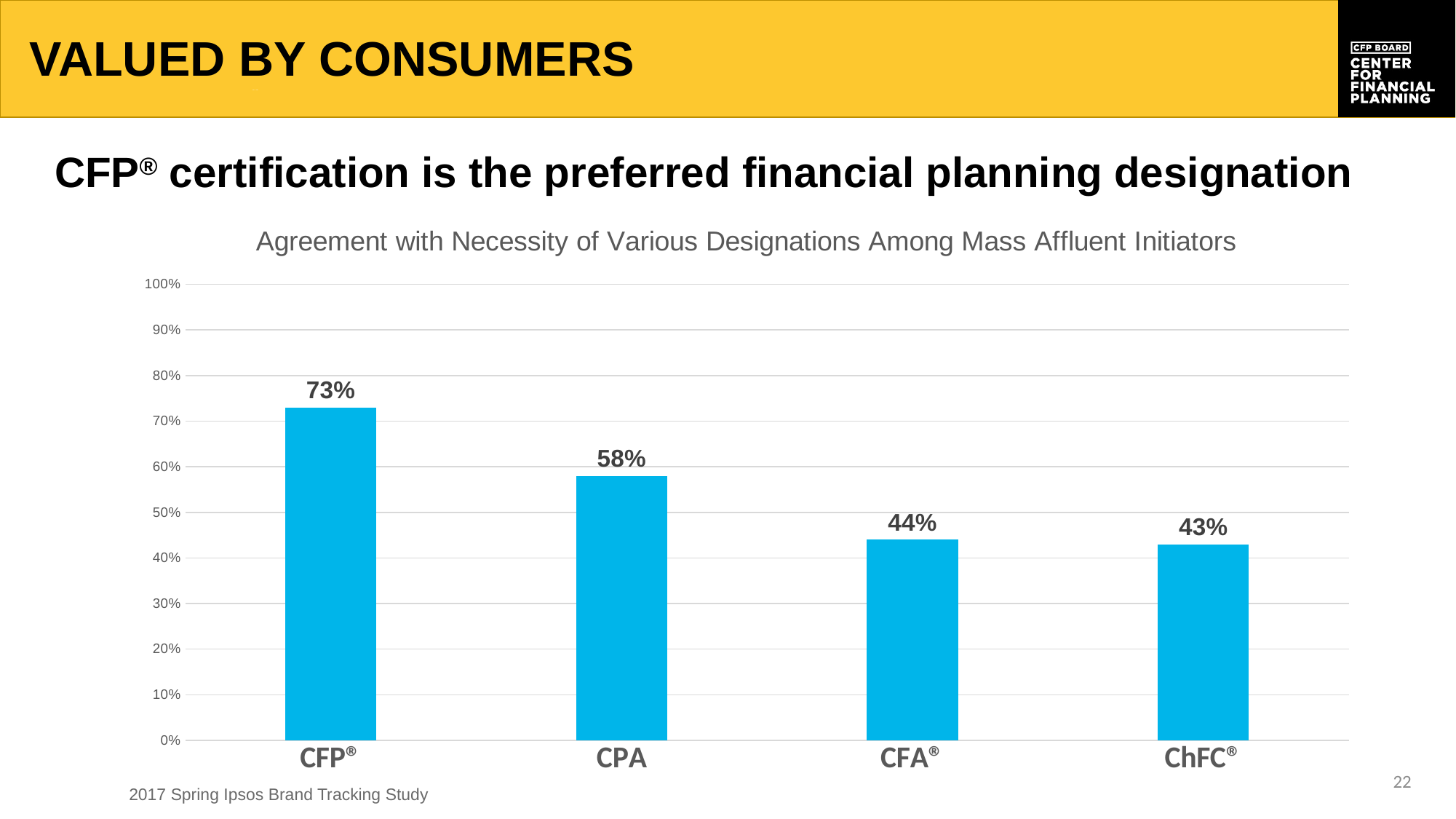

VALUED BY CONSUMERS

CFP® certification is the preferred financial planning designation

### Chart: Agreement with Necessity of Various Designations Among Mass Affluent Initiators

| Category |  |
|---|---|
| CFP® | 0.73 |
| CPA | 0.58 |
| CFA® | 0.44 |
| ChFC® | 0.43 |
22
2017 Spring Ipsos Brand Tracking Study